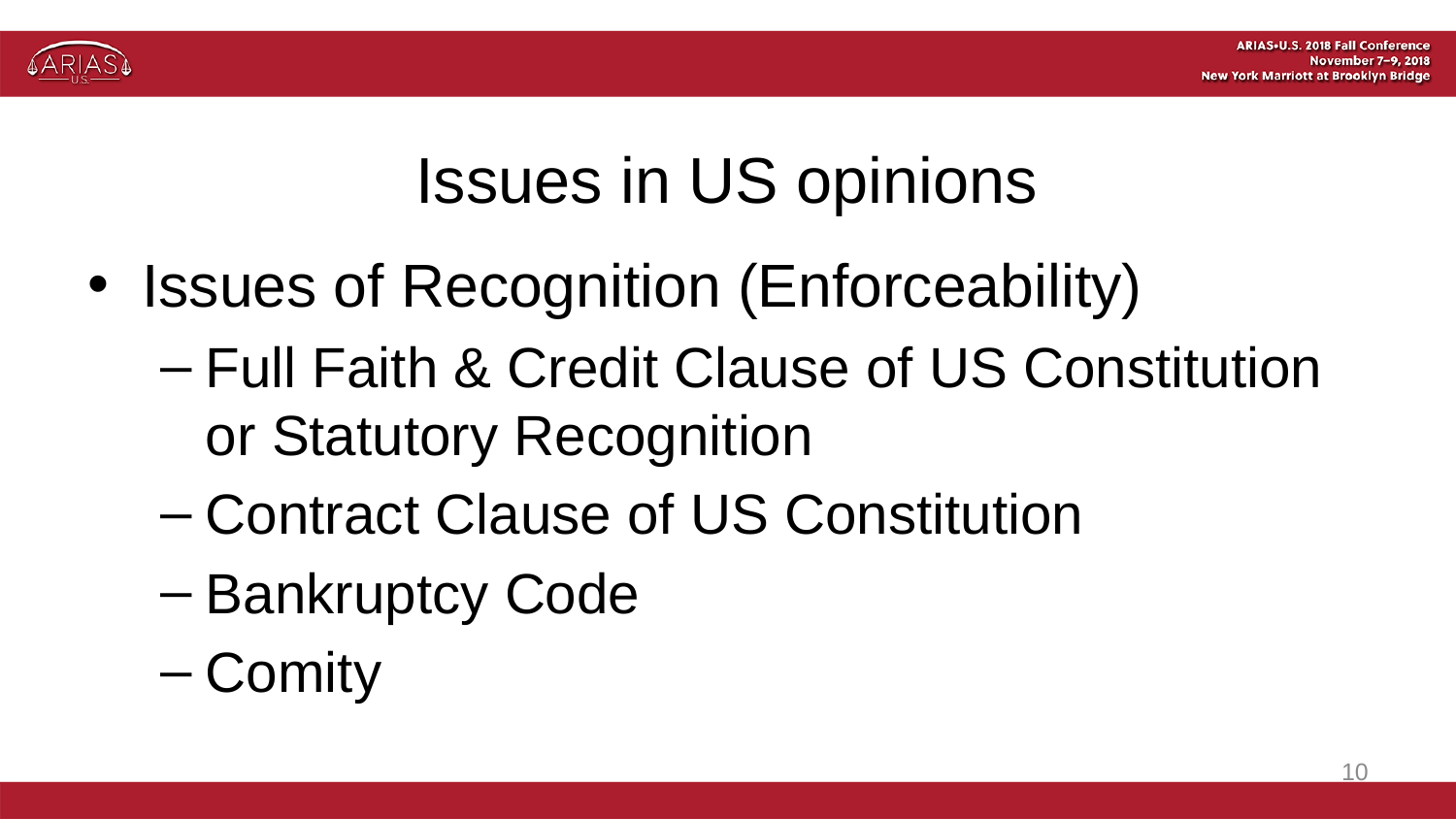

# Issues in US opinions
Issues of Recognition (Enforceability)
Full Faith & Credit Clause of US Constitution   or Statutory Recognition
Contract Clause of US Constitution
Bankruptcy Code
Comity
10